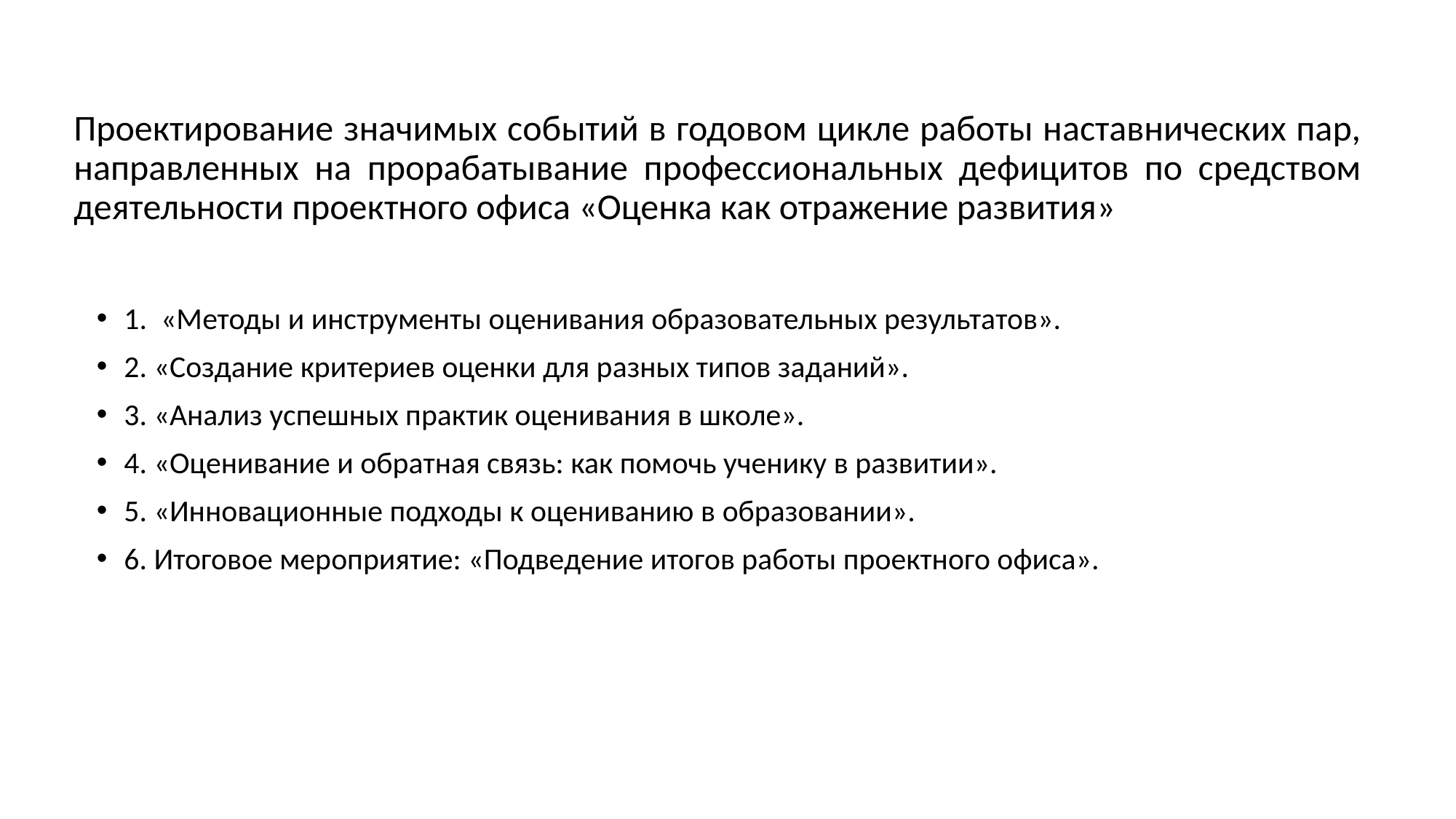

# Проектирование значимых событий в годовом цикле работы наставнических пар, направленных на прорабатывание профессиональных дефицитов по средством деятельности проектного офиса «Оценка как отражение развития»
1.  «Методы и инструменты оценивания образовательных результатов».
2. «Создание критериев оценки для разных типов заданий».
3. «Анализ успешных практик оценивания в школе».
4. «Оценивание и обратная связь: как помочь ученику в развитии».
5. «Инновационные подходы к оцениванию в образовании».
6. Итоговое мероприятие: «Подведение итогов работы проектного офиса».